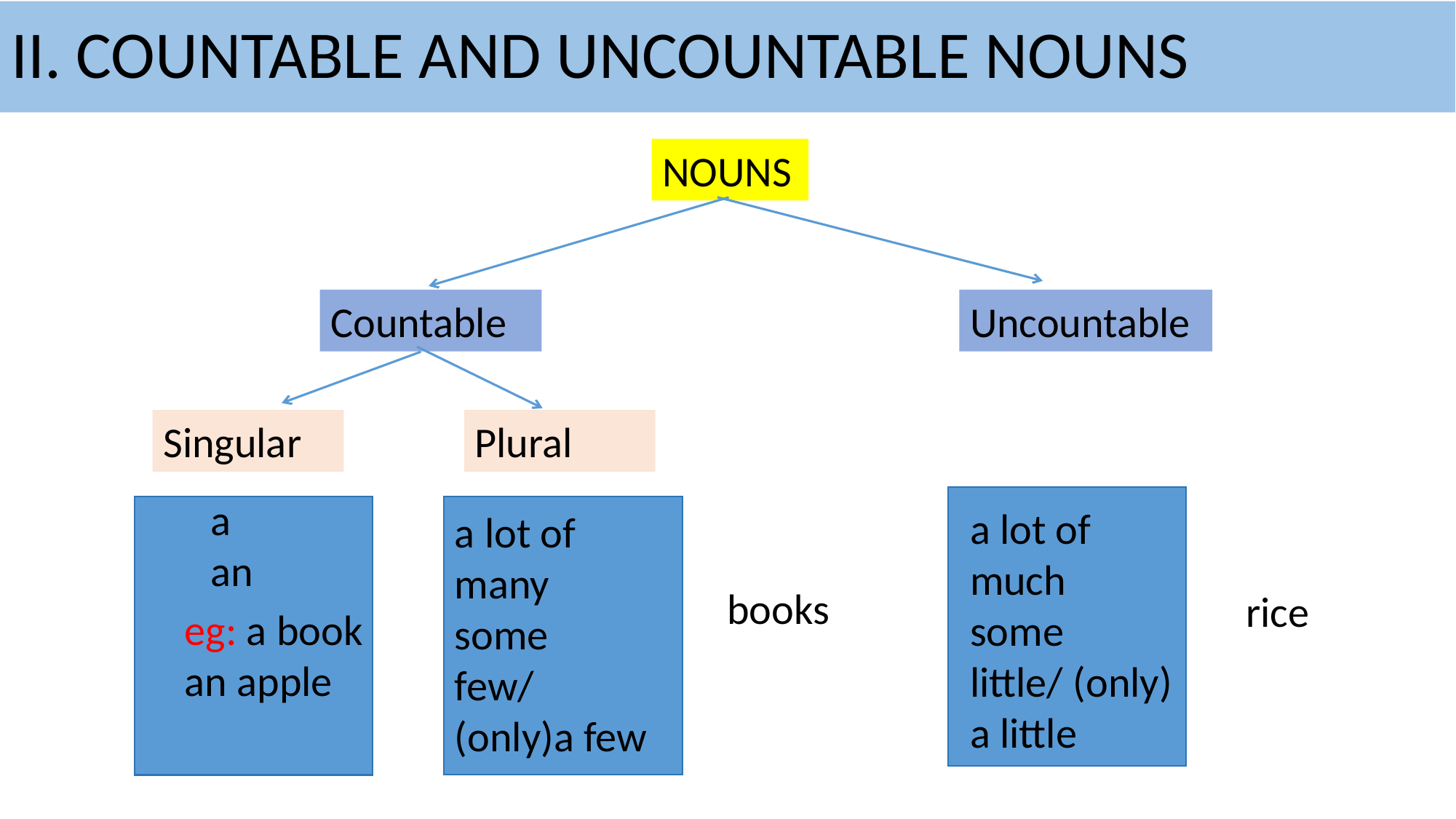

# II. COUNTABLE AND UNCOUNTABLE NOUNS
NOUNS
Countable
Uncountable
Singular
Plural
a
an

a lot of
much
some
little/ (only)
a little

a lot of
many
some
few/ (only)a few
books
rice
eg: a book
an apple